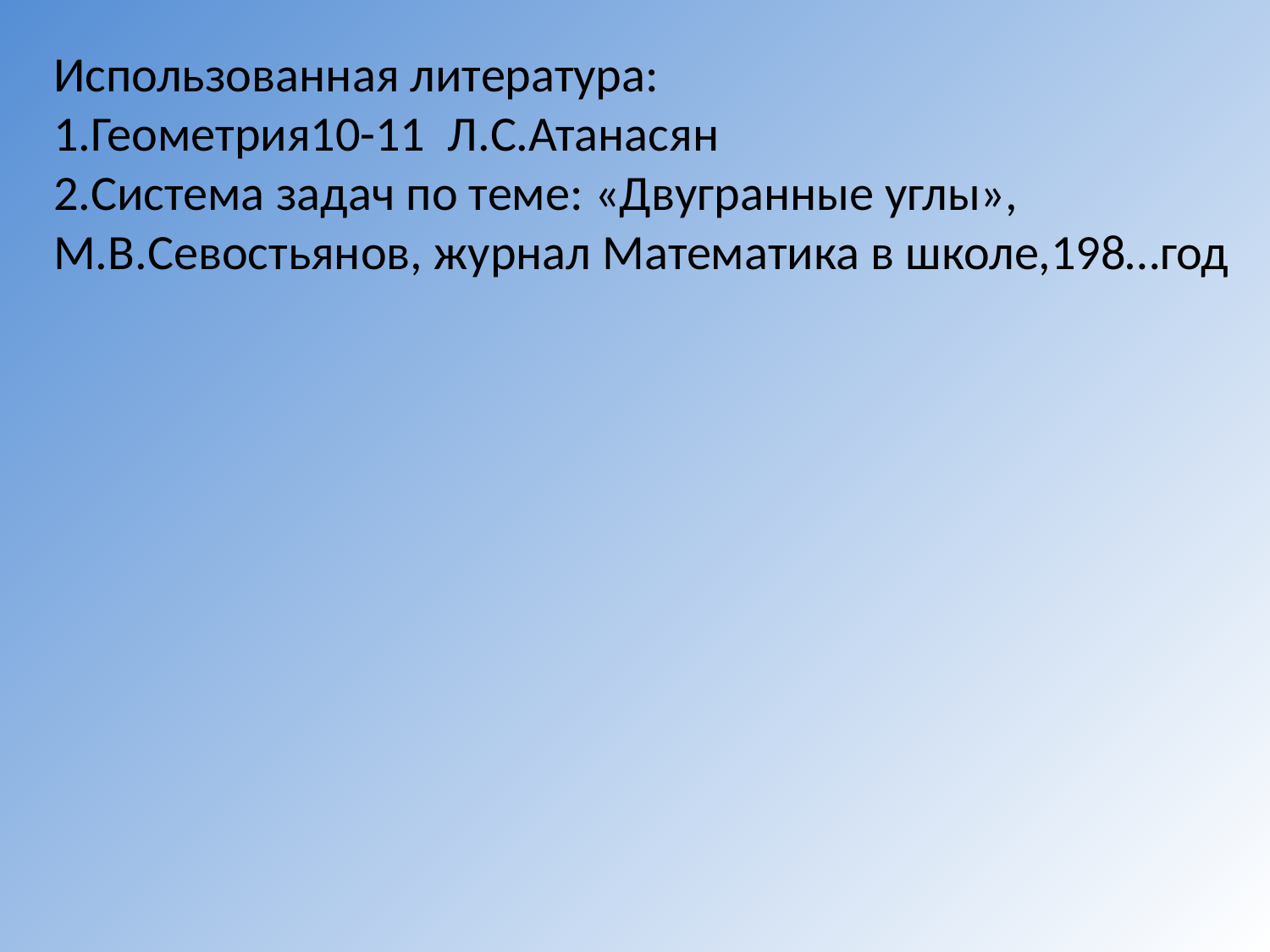

Использованная литература:
1.Геометрия10-11  Л.С.Атанасян
2.Система задач по теме: «Двугранные углы»,
М.В.Севостьянов, журнал Математика в школе,198…год